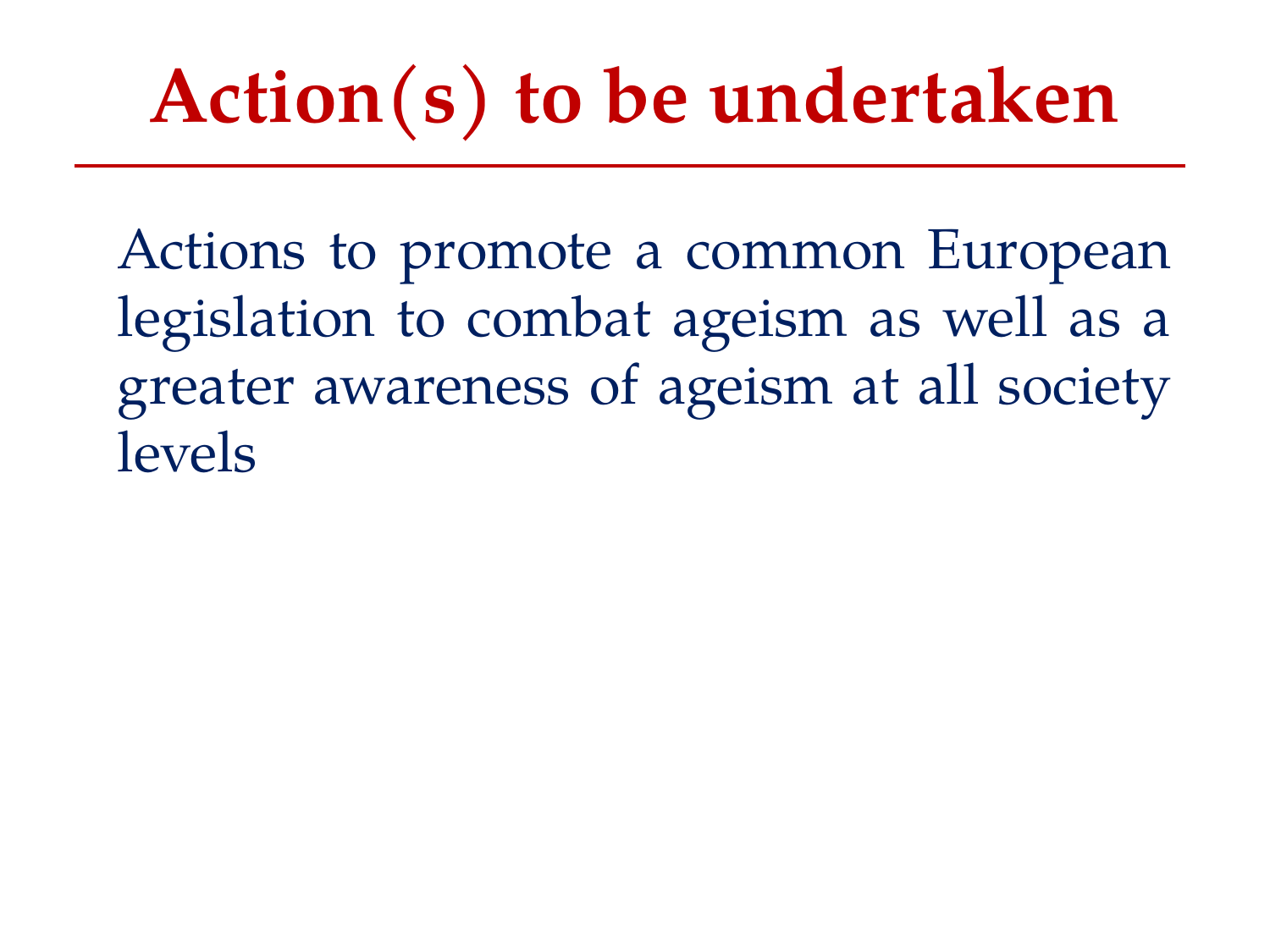

Action(s) to be undertaken
Actions to promote a common European legislation to combat ageism as well as a greater awareness of ageism at all society levels